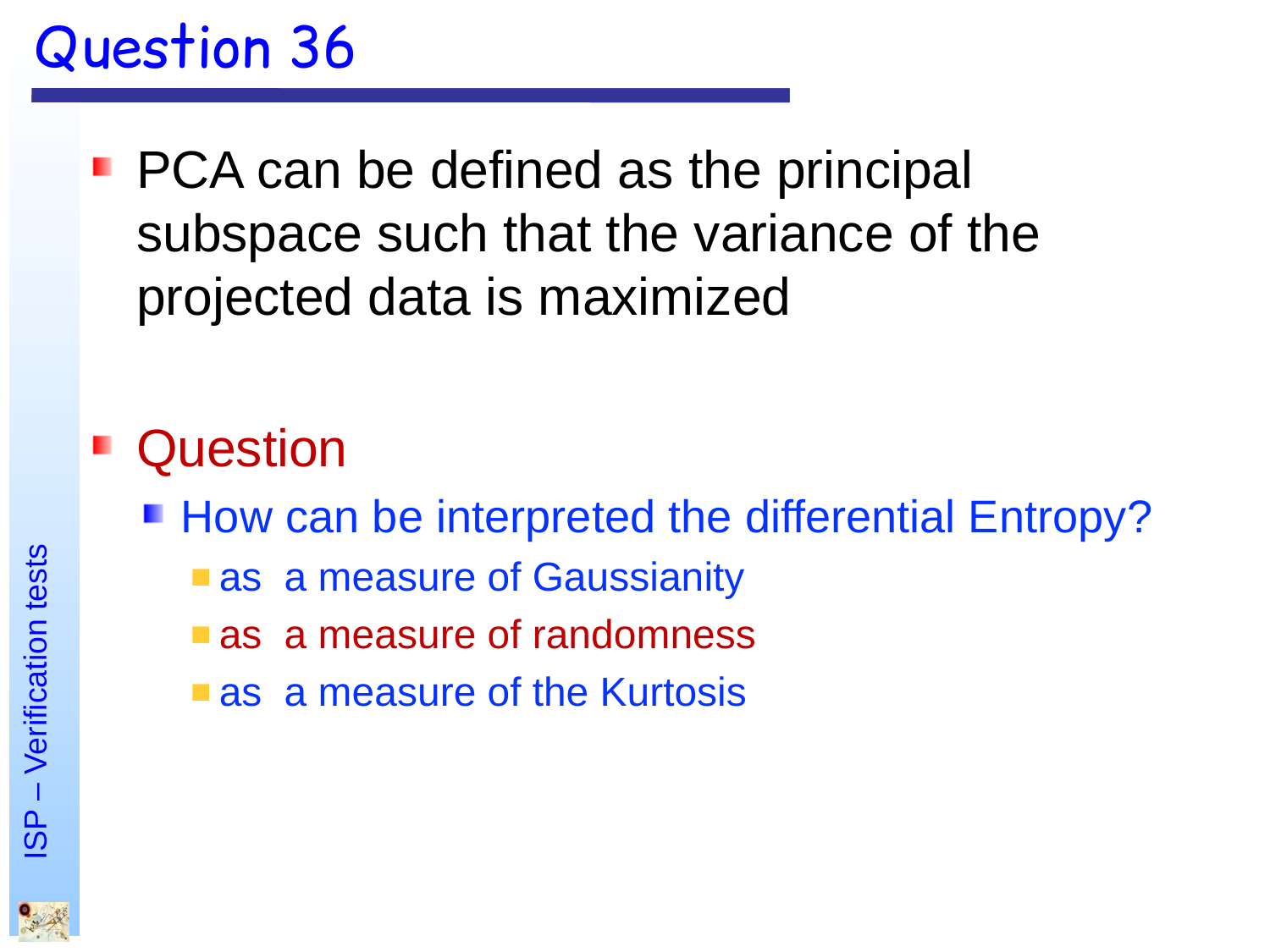

# Question 36

PCA can be defined as the principal subspace such that the variance of the projected data is maximized

Question
How can be interpreted the differential Entropy?
as  a measure of Gaussianity
as  a measure of randomness
as  a measure of the Kurtosis